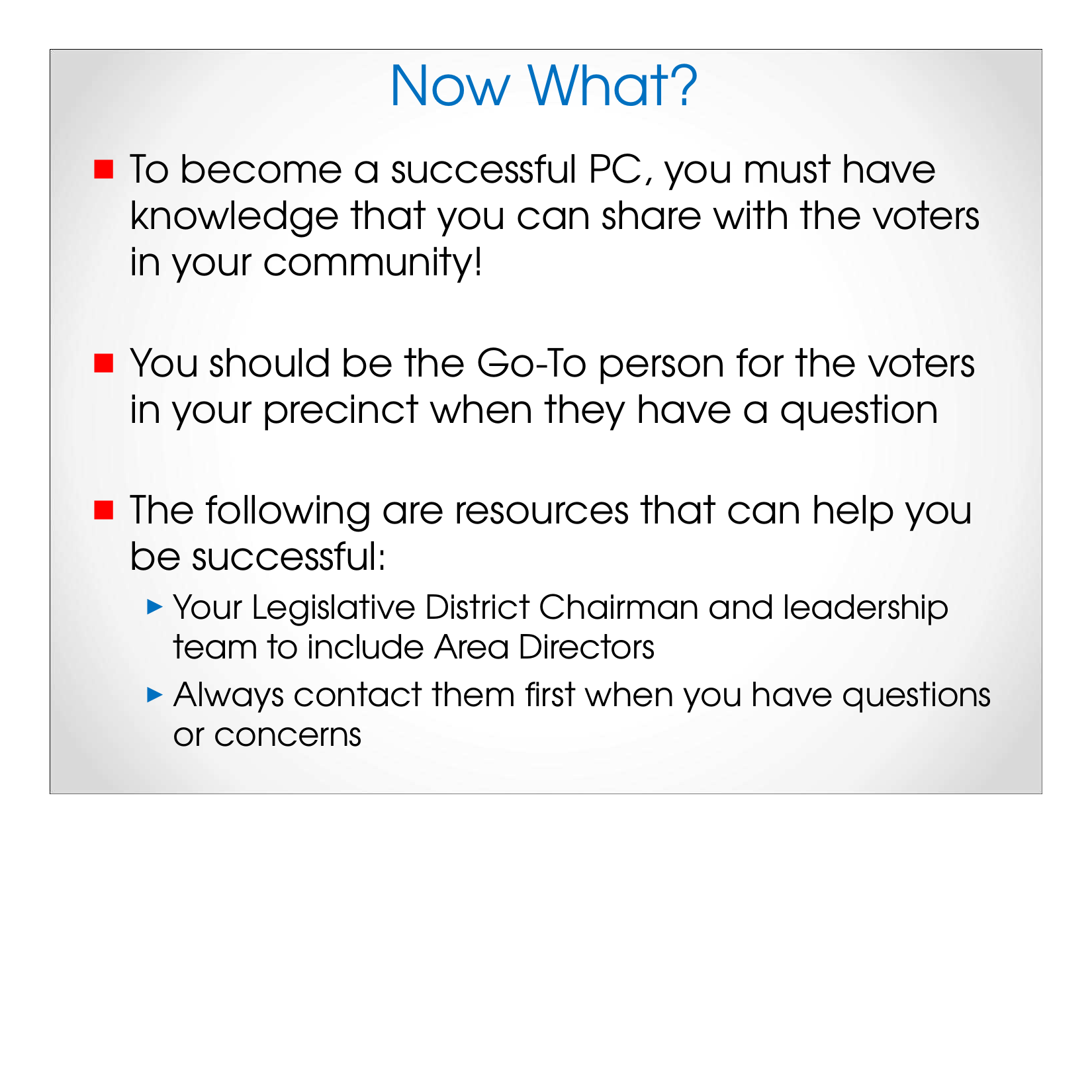

# Now What?
To become a successful PC, you must have knowledge that you can share with the voters in your community!

You should be the Go-To person for the voters in your precinct when they have a question

The following are resources that can help you be successful:
Your Legislative District Chairman and leadership team to include Area Directors
Always contact them first when you have questions or concerns